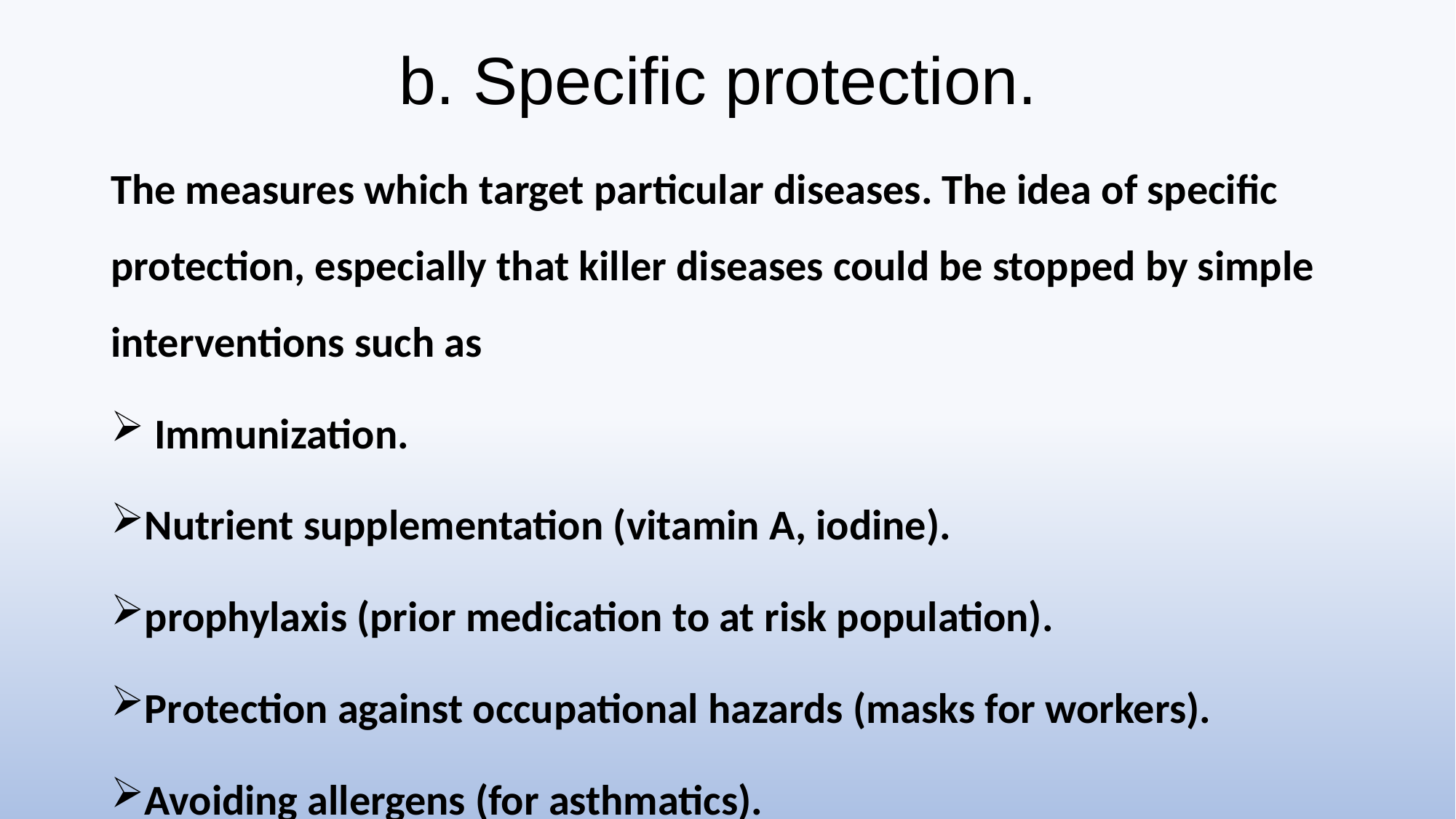

# b. Specific protection.
The measures which target particular diseases. The idea of specific protection, especially that killer diseases could be stopped by simple interventions such as
 Immunization.
Nutrient supplementation (vitamin A, iodine).
prophylaxis (prior medication to at risk population).
Protection against occupational hazards (masks for workers).
Avoiding allergens (for asthmatics).